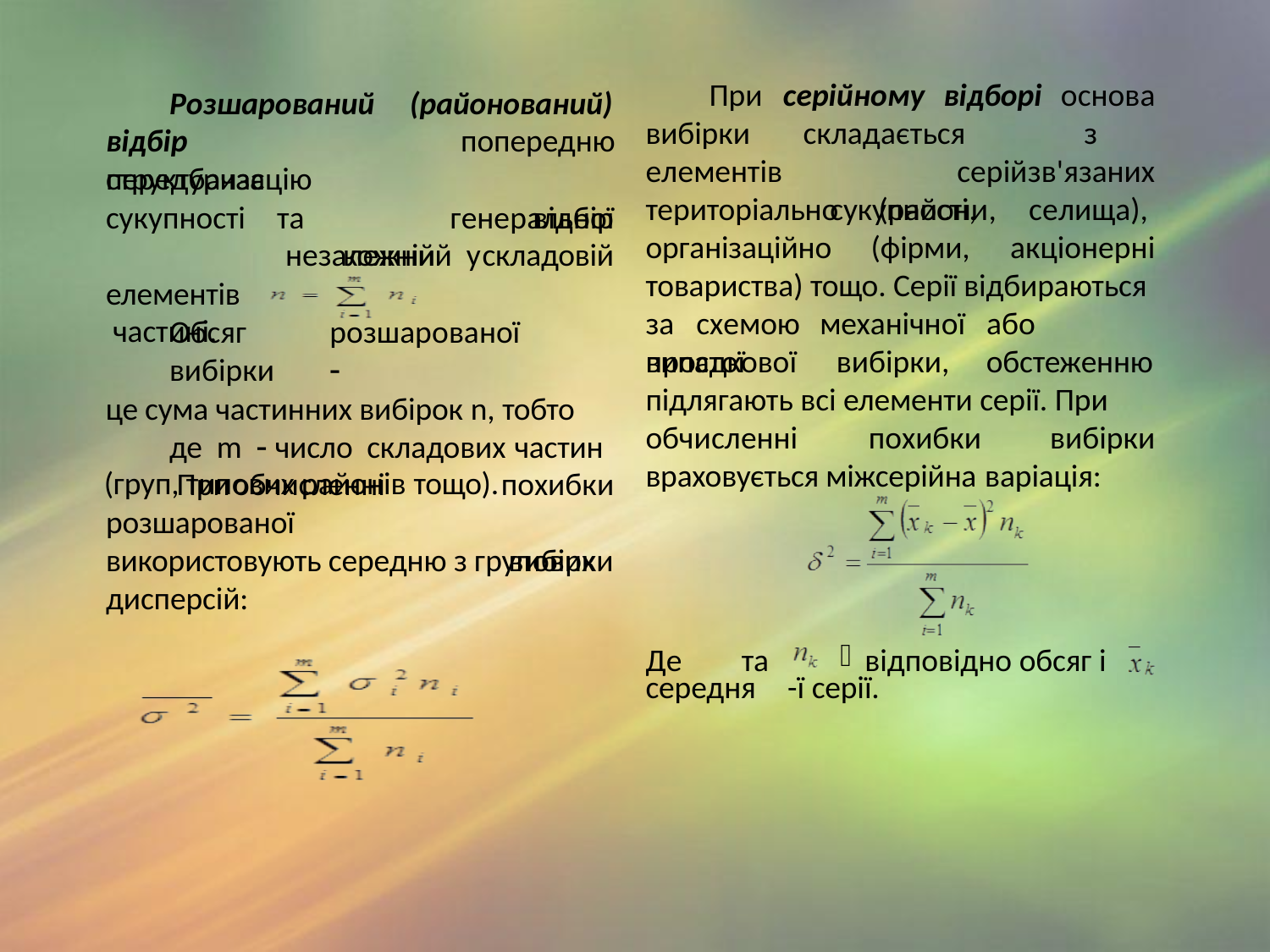

При	серійному	відборі	основа
Розшарований
(районований)  попередню  генеральної
вибірки  елементів
складається	з	серій  сукупності,
відбір	передбачає
зв'язаних  селища),  акціонерні
структуризацію
територіально
організаційно
(райони,
(фірми,
сукупності  елементів  частині.
та	незалежний  у
відбір
кожній	складовій
товариства) тощо. Серії відбираються  за	схемою	механічної	або	простої

Обсяг	розшарованої	вибірки	−
це сума частинних вибірок n, тобто  де  m  − число  складових частин
(груп, типових районів тощо).
випадкової	вибірки,	обстеженню
підлягають всі елементи серії. При
обчисленні	похибки	вибірки
враховується міжсерійна варіація:
При	обчисленні  розшарованої
похибки  вибірки

використовують середню з групових  дисперсій:

Де	та
відповідно обсяг і

середня	-ї серії.